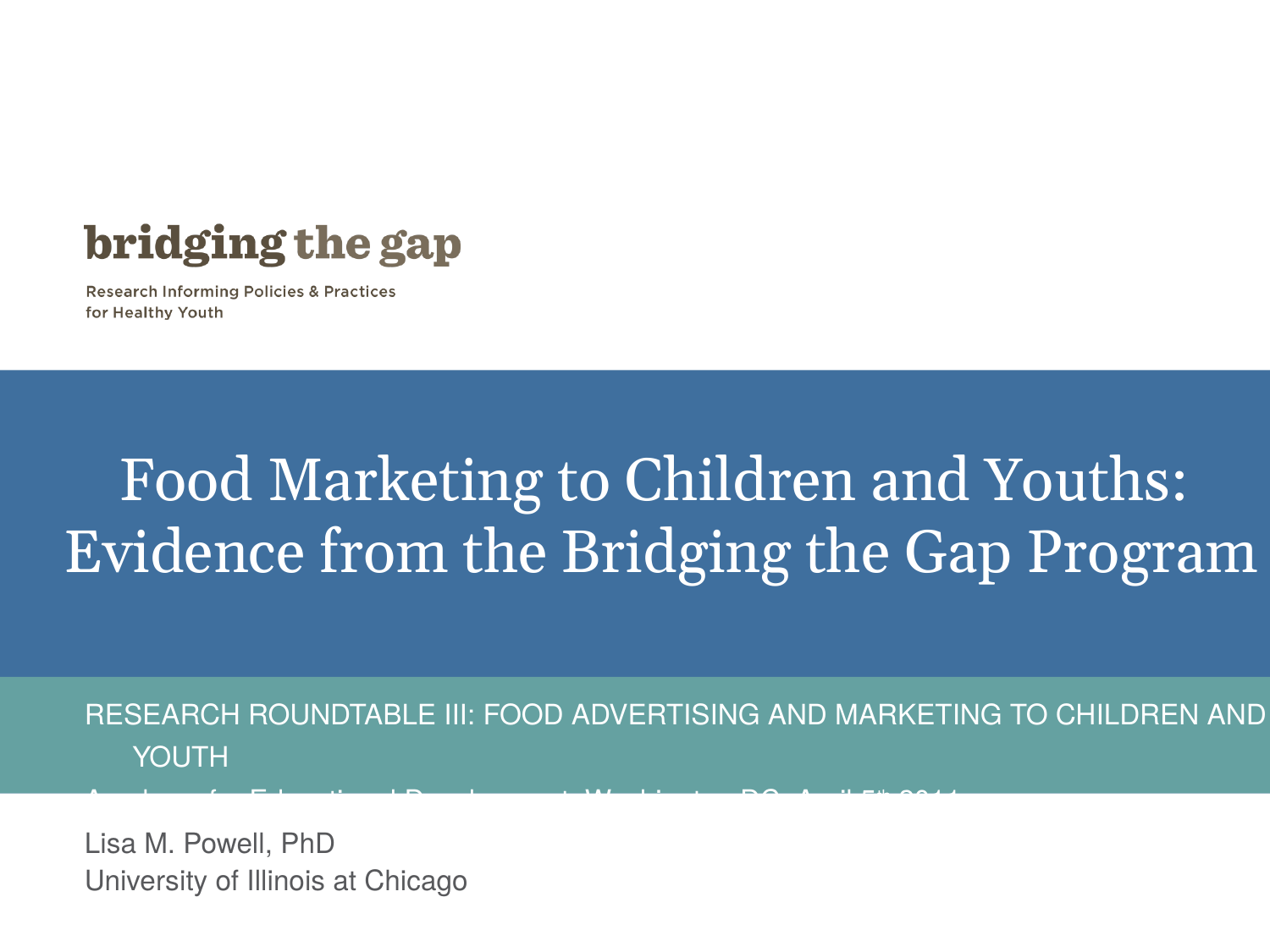

# Food Marketing to Children and Youths: Evidence from the Bridging the Gap Program
Research Roundtable III: Food Advertising and Marketing to Children and Youth
Academy for Educational Development, Washington DC, April 5th 2011
April 4-5, 2011

Lisa M. Powell, PhD
University of Illinois at Chicago